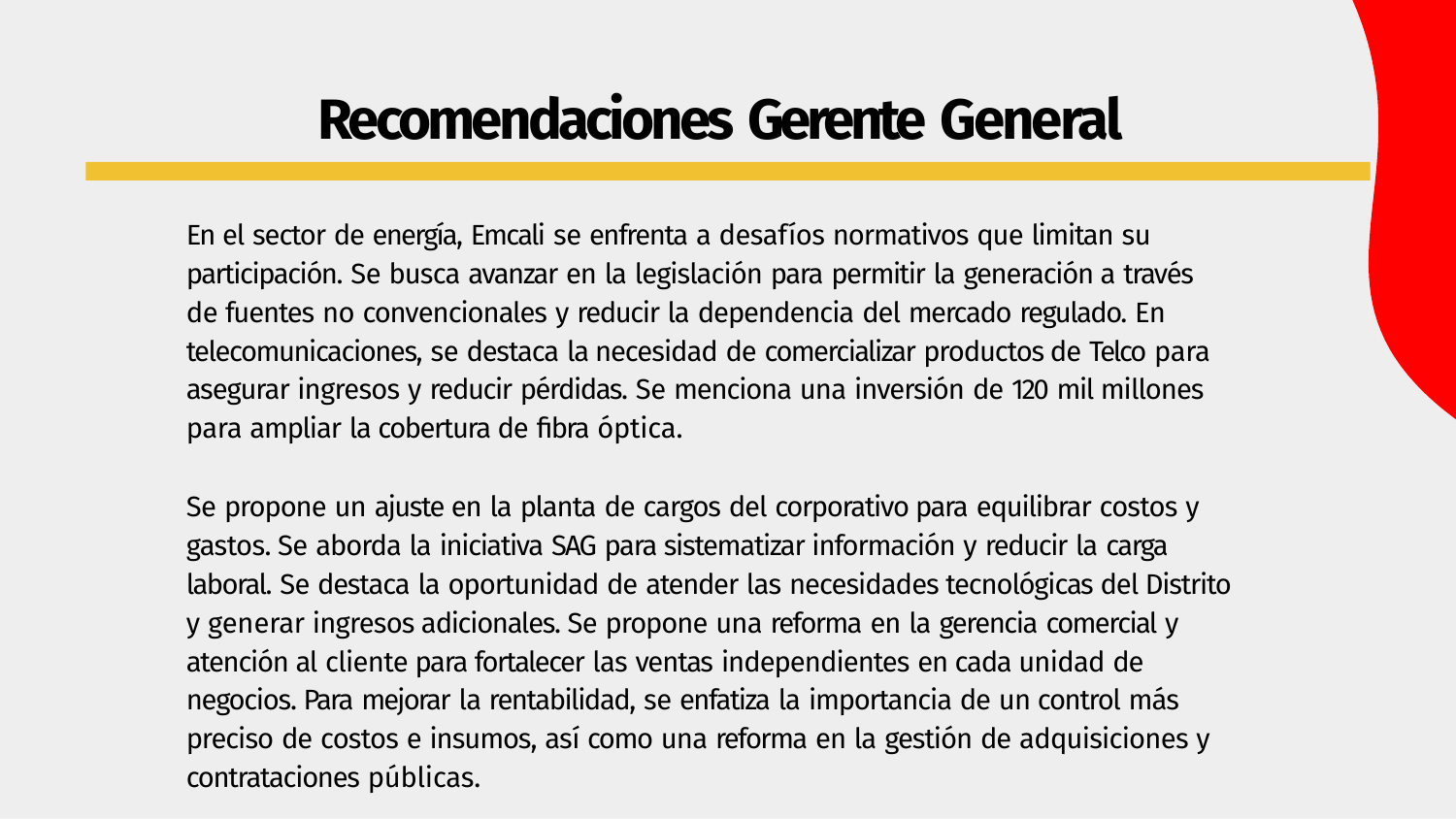

# Recomendaciones Gerente General
En el sector de energía, Emcali se enfrenta a desafíos normativos que limitan su participación. Se busca avanzar en la legislación para permitir la generación a través de fuentes no convencionales y reducir la dependencia del mercado regulado. En telecomunicaciones, se destaca la necesidad de comercializar productos de Telco para asegurar ingresos y reducir pérdidas. Se menciona una inversión de 120 mil millones para ampliar la cobertura de fibra óptica.

Se propone un ajuste en la planta de cargos del corporativo para equilibrar costos y gastos. Se aborda la iniciativa SAG para sistematizar información y reducir la carga laboral. Se destaca la oportunidad de atender las necesidades tecnológicas del Distrito y generar ingresos adicionales. Se propone una reforma en la gerencia comercial y atención al cliente para fortalecer las ventas independientes en cada unidad de negocios. Para mejorar la rentabilidad, se enfatiza la importancia de un control más preciso de costos e insumos, así como una reforma en la gestión de adquisiciones y contrataciones públicas.